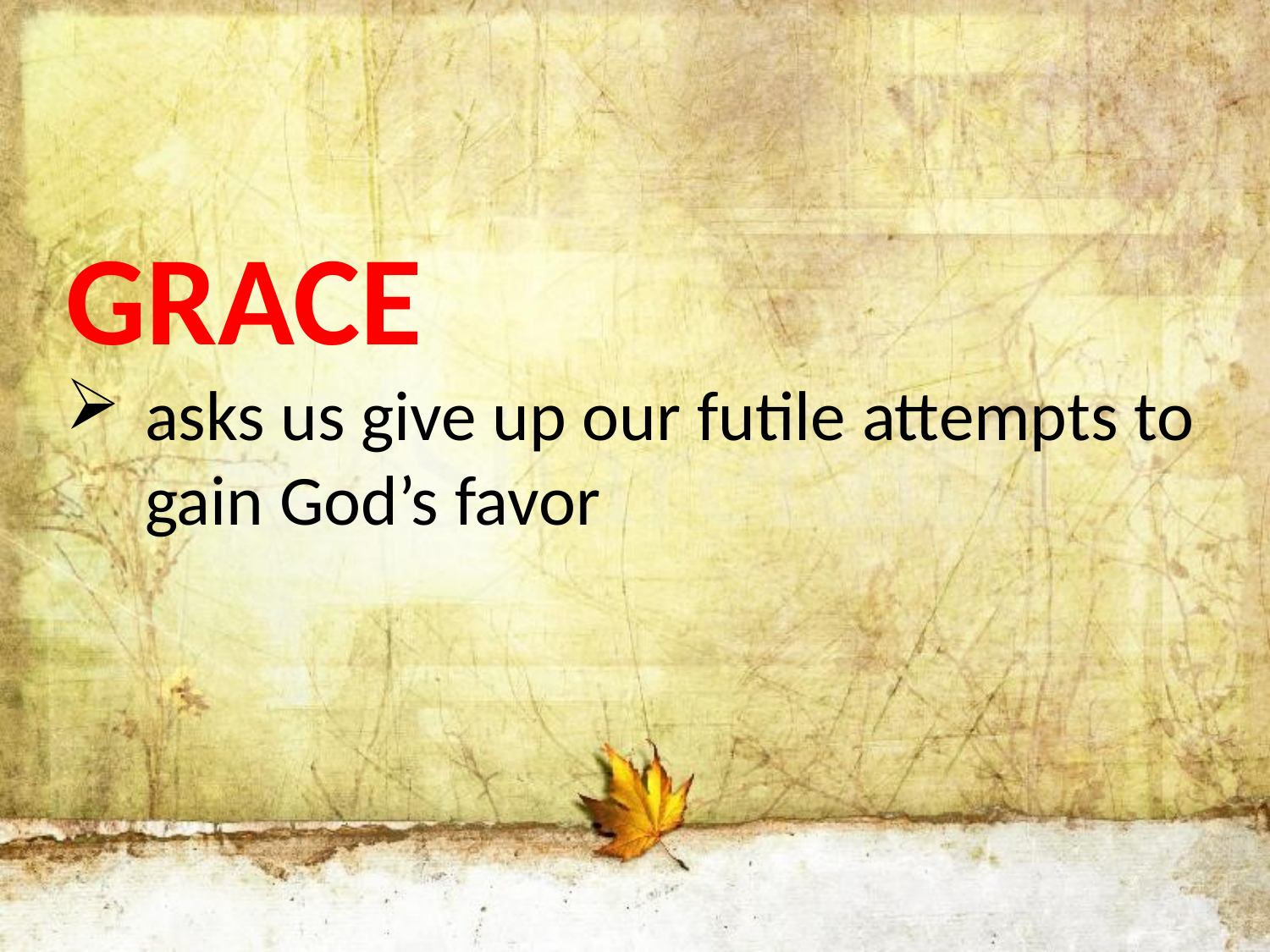

GRACE
asks us give up our futile attempts to gain God’s favor